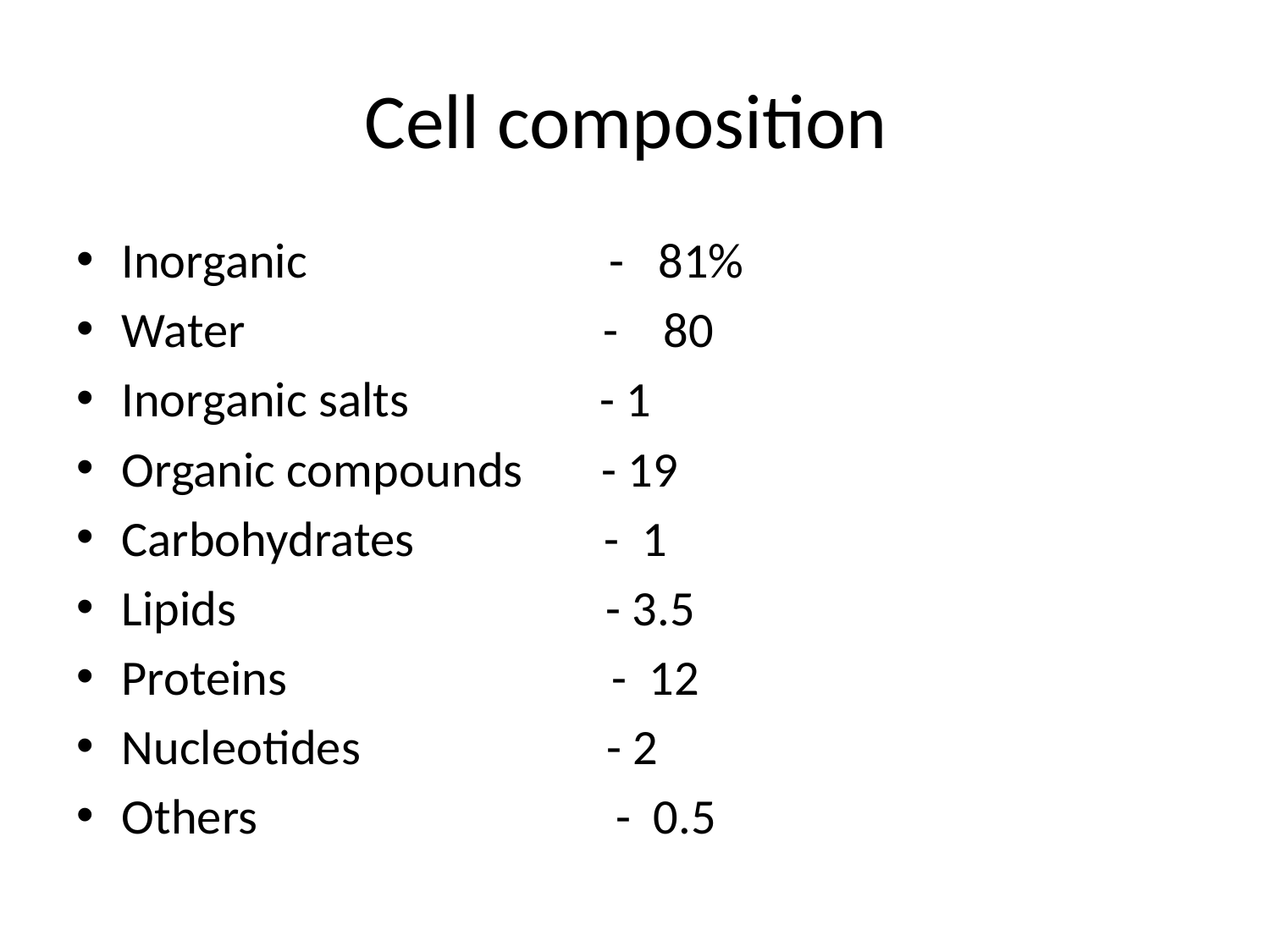

# Cell composition
Inorganic                           -   81%
Water                                -    80
Inorganic salts                 - 1
Organic compounds       - 19
Carbohydrates                 -  1
Lipids                                 - 3.5
Proteins                             -  12
Nucleotides                      - 2
Others                                -  0.5